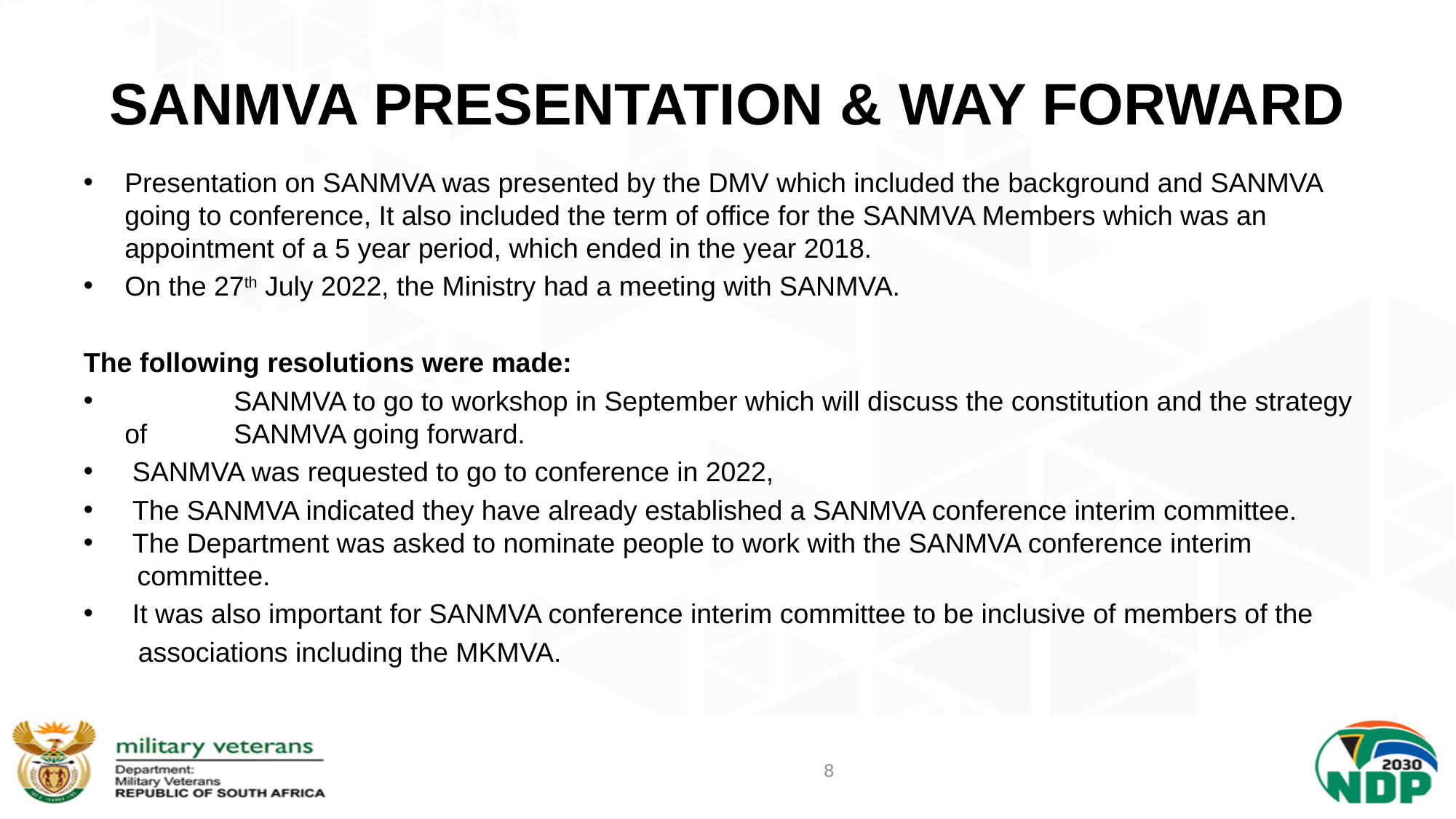

# SANMVA PRESENTATION & WAY FORWARD
Presentation on SANMVA was presented by the DMV which included the background and SANMVA going to conference, It also included the term of office for the SANMVA Members which was an appointment of a 5 year period, which ended in the year 2018.
On the 27th July 2022, the Ministry had a meeting with SANMVA.

The following resolutions were made:
	SANMVA to go to workshop in September which will discuss the constitution and the strategy of 	SANMVA going forward.
 SANMVA was requested to go to conference in 2022,
 The SANMVA indicated they have already established a SANMVA conference interim committee.
 The Department was asked to nominate people to work with the SANMVA conference interim
       committee.
 It was also important for SANMVA conference interim committee to be inclusive of members of the
associations including the MKMVA.

8